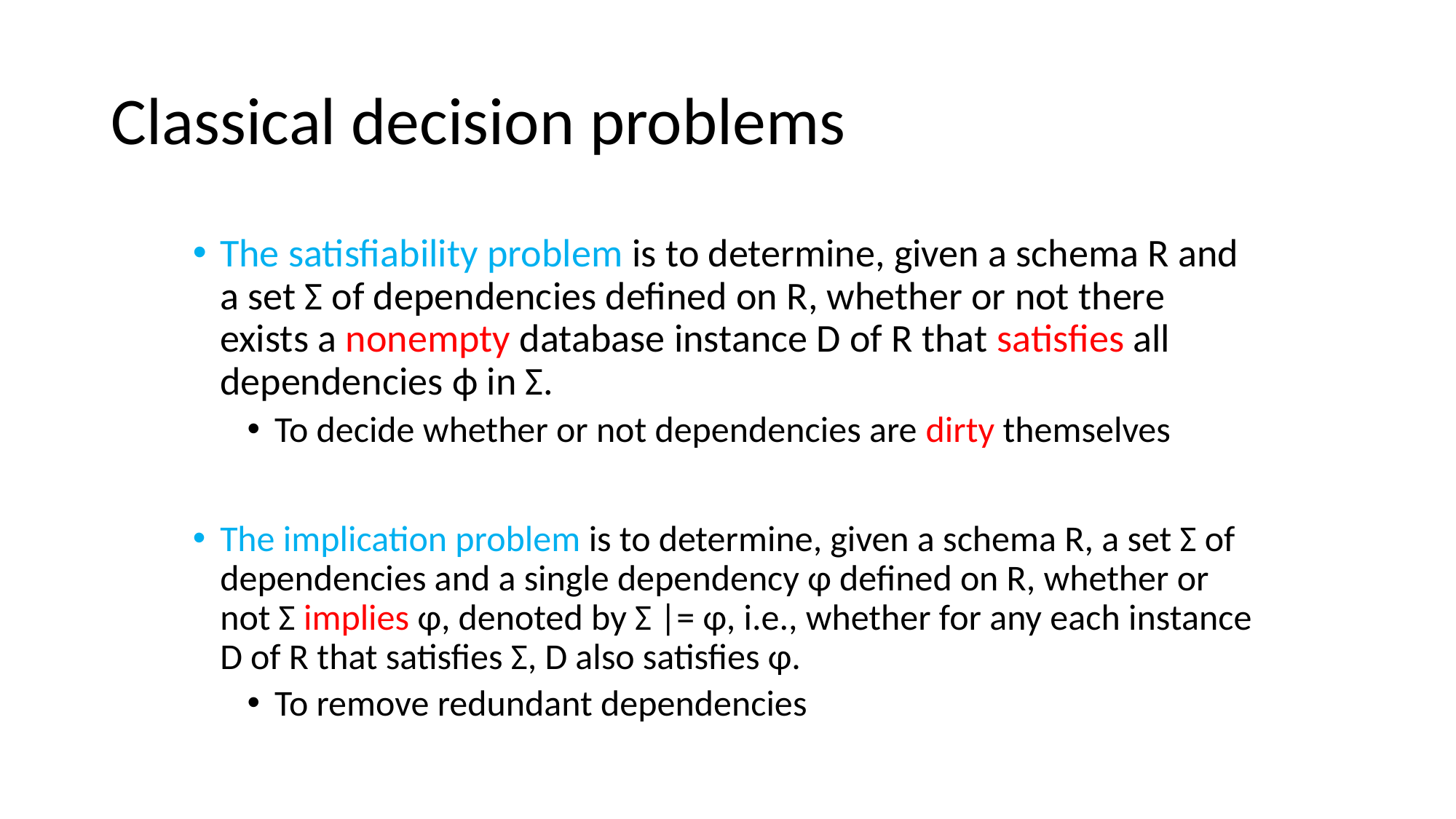

# Classical decision problems
The satisfiability problem is to determine, given a schema R and a set Σ of dependencies defined on R, whether or not there exists a nonempty database instance D of R that satisfies all dependencies ϕ in Σ.
To decide whether or not dependencies are dirty themselves

The implication problem is to determine, given a schema R, a set Σ of dependencies and a single dependency φ defined on R, whether or not Σ implies φ, denoted by Σ |= φ, i.e., whether for any each instance D of R that satisfies Σ, D also satisfies φ.
To remove redundant dependencies